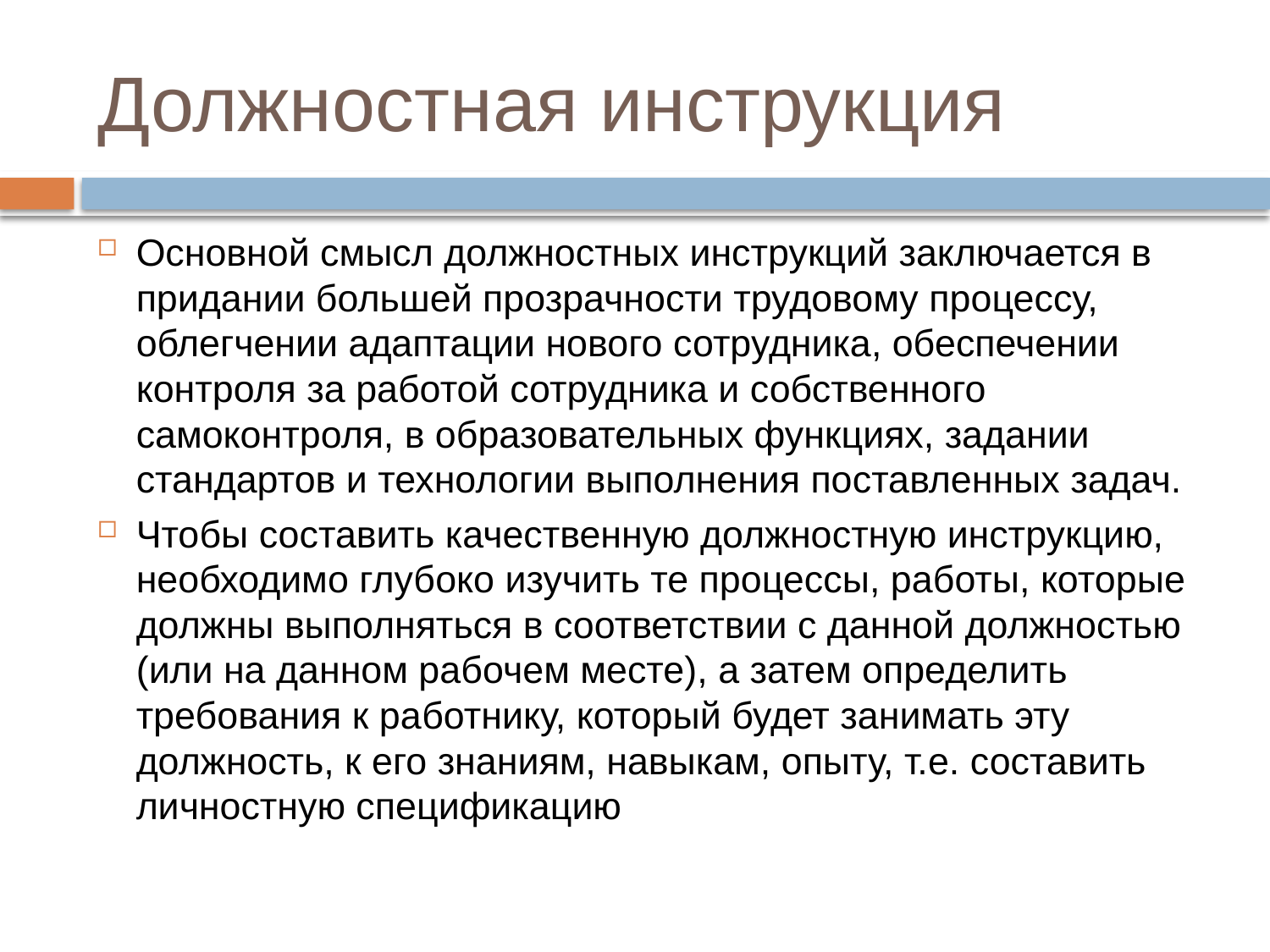

# Должностная инструкция
Основной смысл должностных инструкций заключается в придании большей прозрачности трудовому процессу, облегчении адаптации нового сотрудника, обеспечении контроля за работой сотрудника и собственного самоконтроля, в образовательных функциях, задании стандартов и технологии выполнения поставленных задач.
Чтобы составить качественную должностную инструкцию, необходимо глубоко изучить те процессы, работы, которые должны выполняться в соответствии с данной должностью (или на данном рабочем месте), а затем определить требования к ра­ботнику, который будет занимать эту должность, к его знаниям, навыкам, опыту, т.е. составить личностную спецификацию